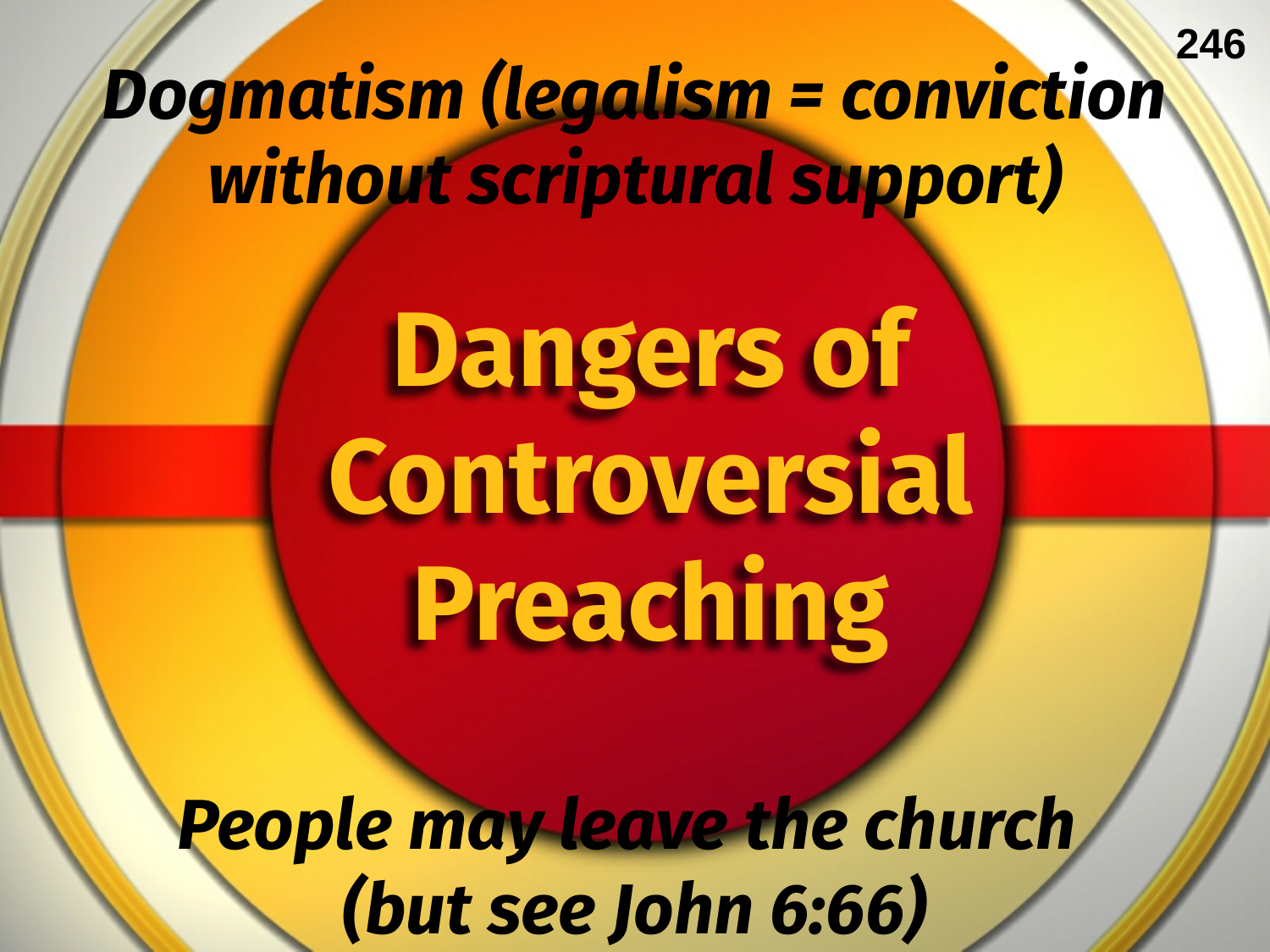

246
Dogmatism (legalism = conviction without scriptural support)
# Dangers of Controversial Preaching
People may leave the church
(but see John 6:66)